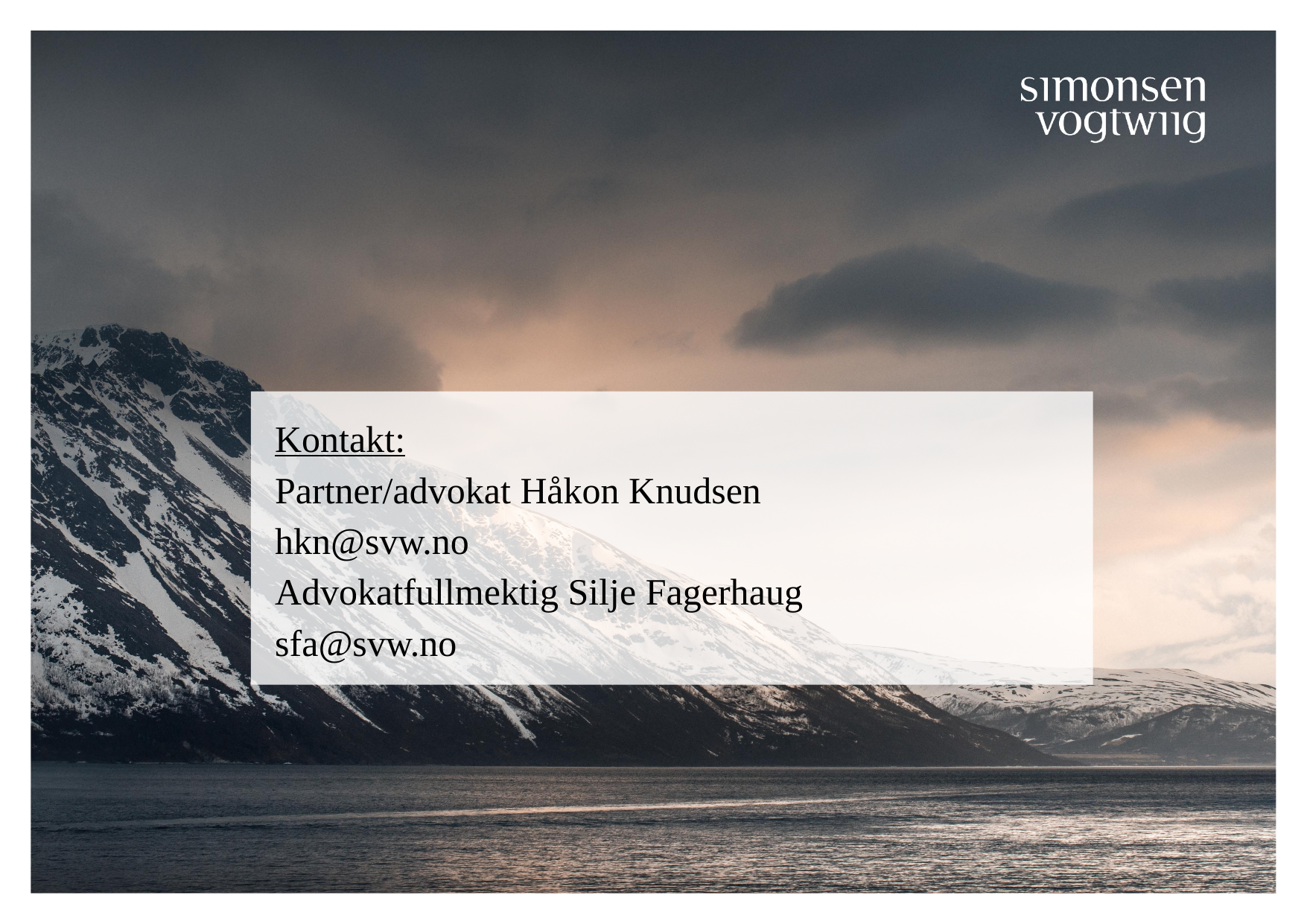

Kontakt:
Partner/advokat Håkon Knudsen
hkn@svw.no
Advokatfullmektig Silje Fagerhaug
sfa@svw.no